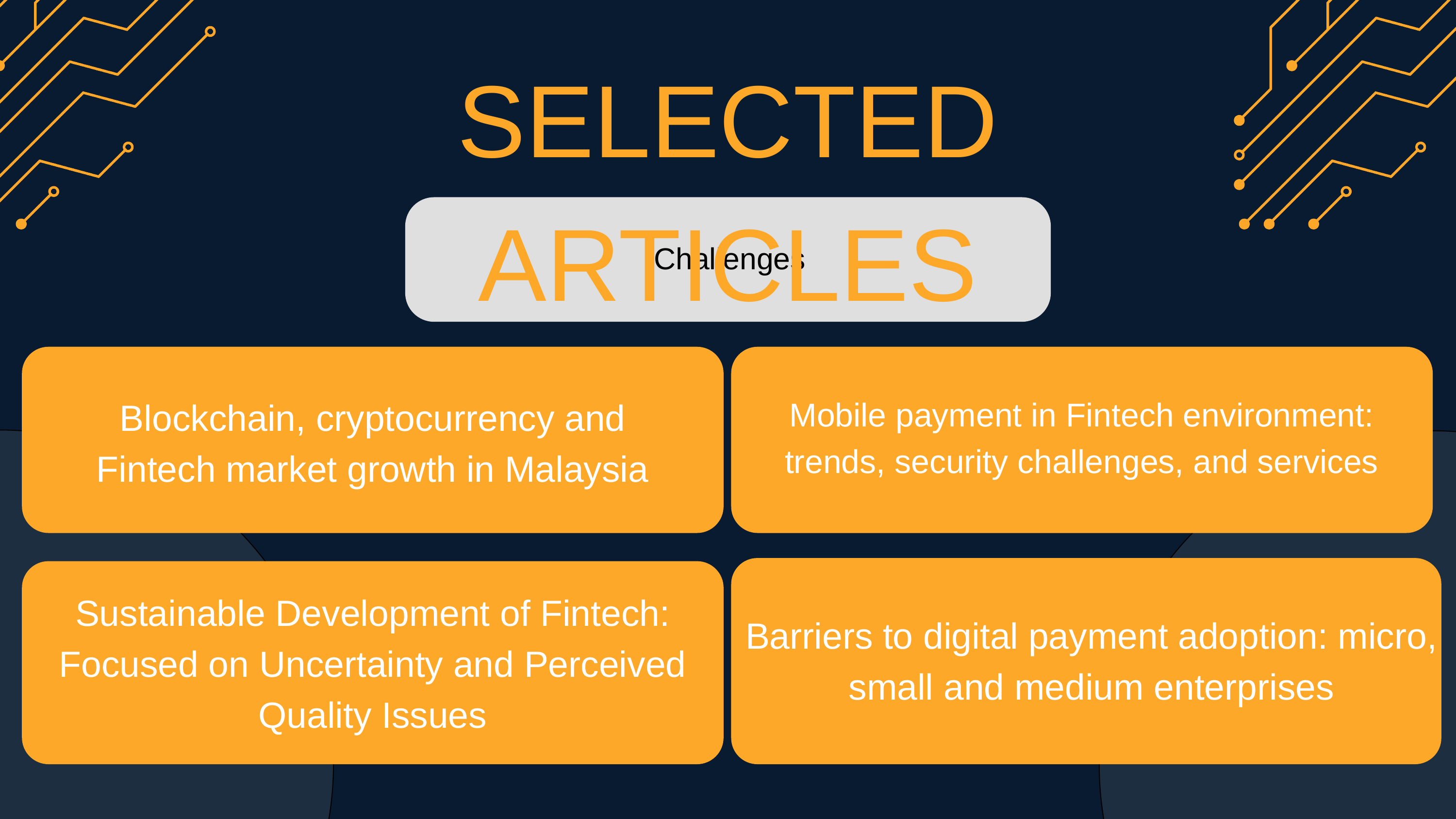

SELECTED ARTICLES

Challenges

Blockchain, cryptocurrency and Fintech market growth in Malaysia
Mobile payment in Fintech environment: trends, security challenges, and services

Sustainable Development of Fintech: Focused on Uncertainty and Perceived Quality Issues

Barriers to digital payment adoption: micro, small and medium enterprises